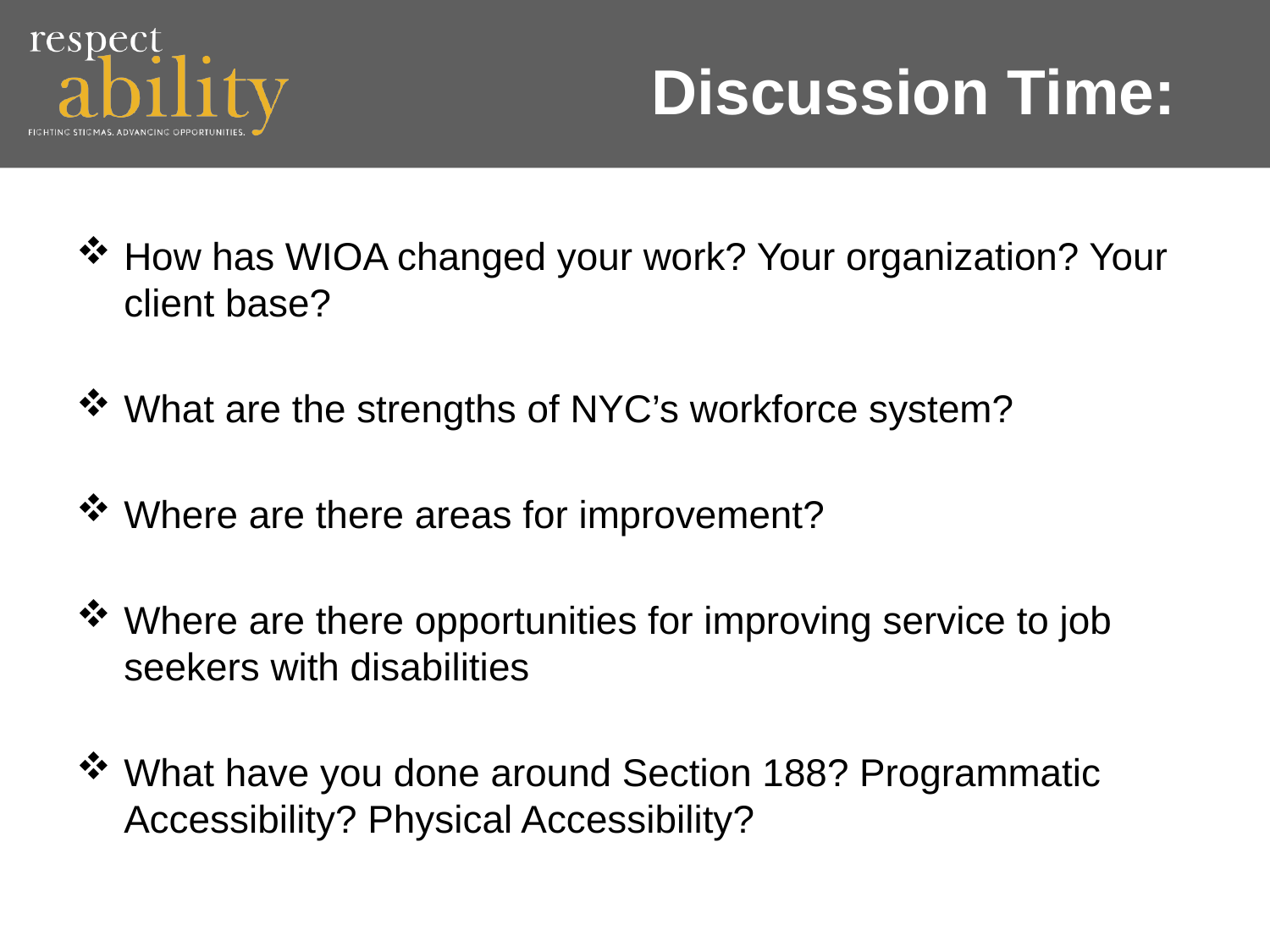

# Discussion Time:
How has WIOA changed your work? Your organization? Your client base?

What are the strengths of NYC’s workforce system?

Where are there areas for improvement?

Where are there opportunities for improving service to job seekers with disabilities

What have you done around Section 188? Programmatic Accessibility? Physical Accessibility?